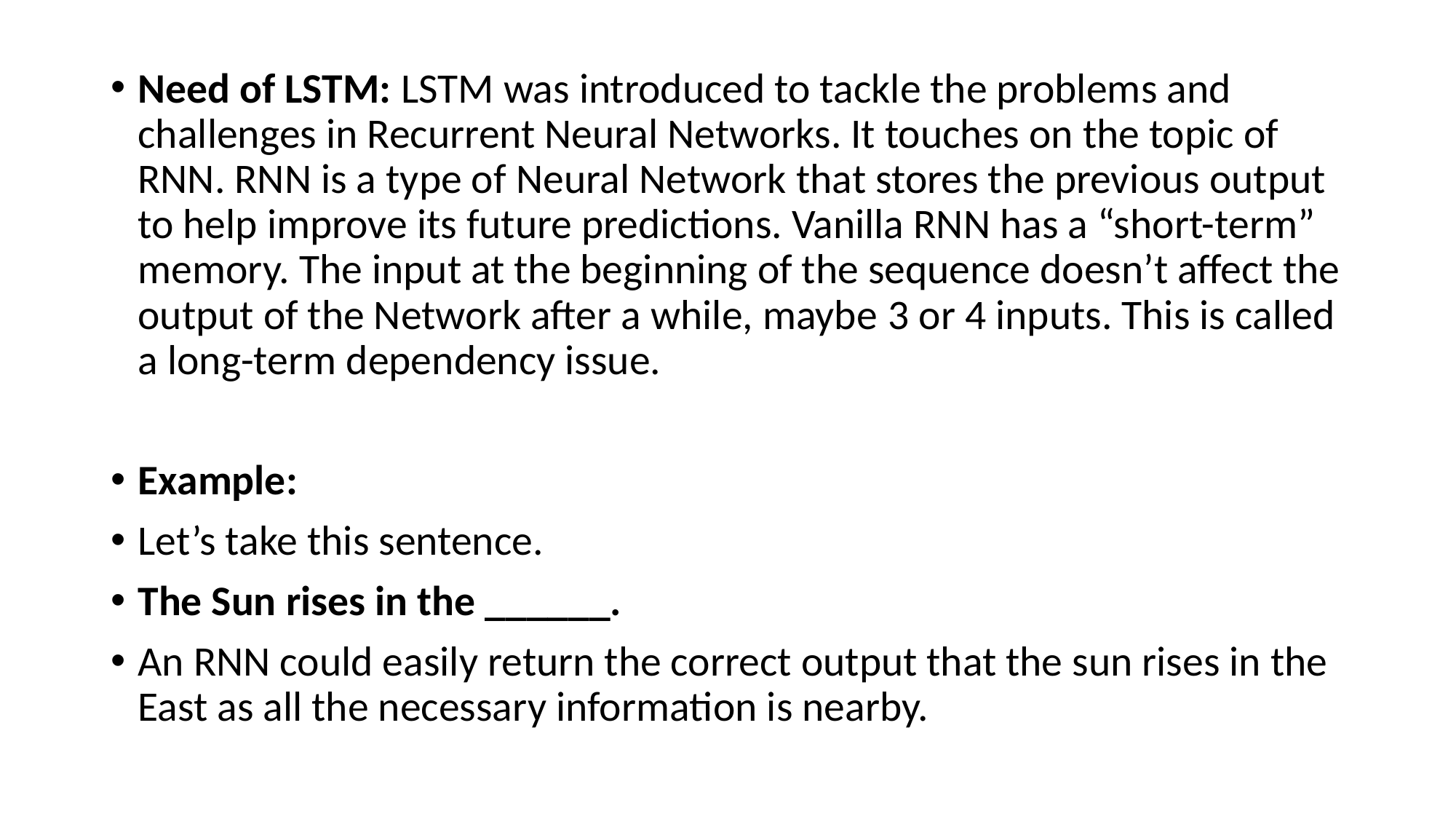

Need of LSTM: LSTM was introduced to tackle the problems and challenges in Recurrent Neural Networks. It touches on the topic of RNN. RNN is a type of Neural Network that stores the previous output to help improve its future predictions. Vanilla RNN has a “short-term” memory. The input at the beginning of the sequence doesn’t affect the output of the Network after a while, maybe 3 or 4 inputs. This is called a long-term dependency issue.

Example:
Let’s take this sentence.
The Sun rises in the ______.
An RNN could easily return the correct output that the sun rises in the East as all the necessary information is nearby.